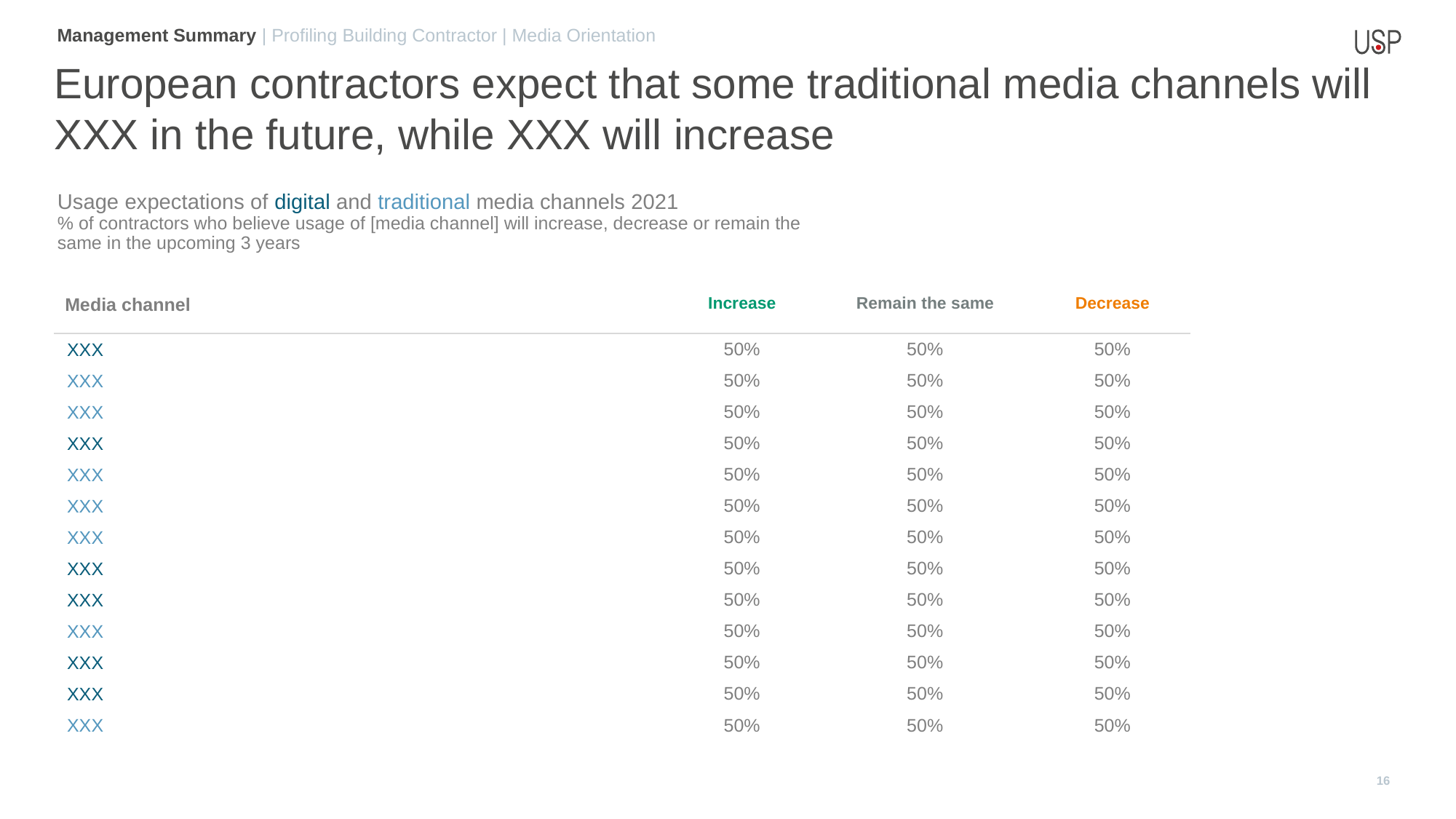

Management Summary | Profiling Building Contractor | Media Orientation
European contractors expect that some traditional media channels will XXX in the future, while XXX will increase
Usage expectations of digital and traditional media channels 2021
% of contractors who believe usage of [media channel] will increase, decrease or remain the same in the upcoming 3 years
| Media channel | Increase | Remain the same | Decrease |
| --- | --- | --- | --- |
| XXX | 50% | 50% | 50% |
| XXX | 50% | 50% | 50% |
| XXX | 50% | 50% | 50% |
| XXX | 50% | 50% | 50% |
| XXX | 50% | 50% | 50% |
| XXX | 50% | 50% | 50% |
| XXX | 50% | 50% | 50% |
| XXX | 50% | 50% | 50% |
| XXX | 50% | 50% | 50% |
| XXX | 50% | 50% | 50% |
| XXX | 50% | 50% | 50% |
| XXX | 50% | 50% | 50% |
| XXX | 50% | 50% | 50% |
16